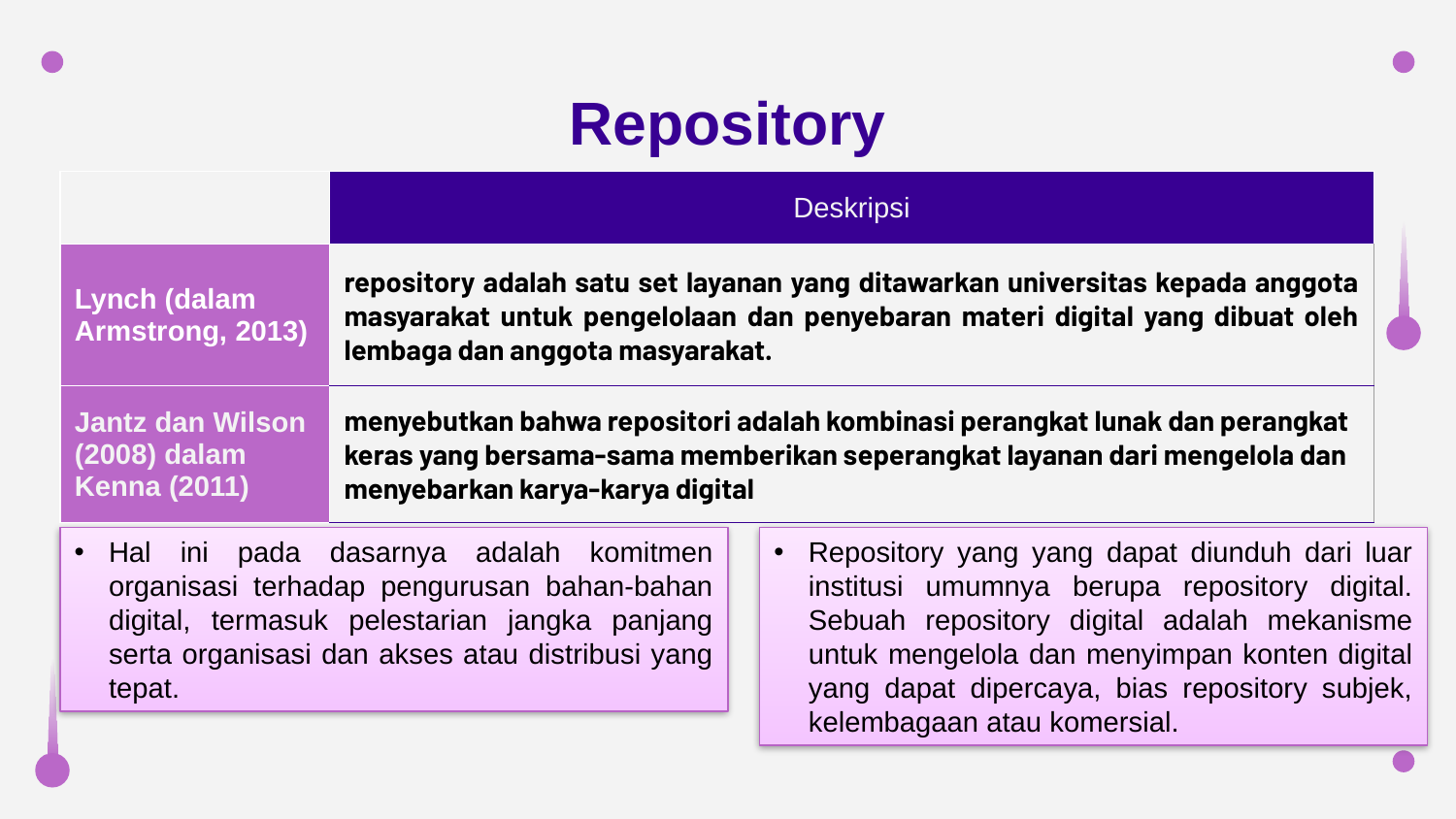

# Repository
|  | Deskripsi |
| --- | --- |
| Lynch (dalam Armstrong, 2013) | repository adalah satu set layanan yang ditawarkan universitas kepada anggota masyarakat untuk pengelolaan dan penyebaran materi digital yang dibuat oleh lembaga dan anggota masyarakat. |
| Jantz dan Wilson (2008) dalam Kenna (2011) | menyebutkan bahwa repositori adalah kombinasi perangkat lunak dan perangkat keras yang bersama-sama memberikan seperangkat layanan dari mengelola dan menyebarkan karya-karya digital |
Hal ini pada dasarnya adalah komitmen organisasi terhadap pengurusan bahan-bahan digital, termasuk pelestarian jangka panjang serta organisasi dan akses atau distribusi yang tepat.
Repository yang yang dapat diunduh dari luar institusi umumnya berupa repository digital. Sebuah repository digital adalah mekanisme untuk mengelola dan menyimpan konten digital yang dapat dipercaya, bias repository subjek, kelembagaan atau komersial.